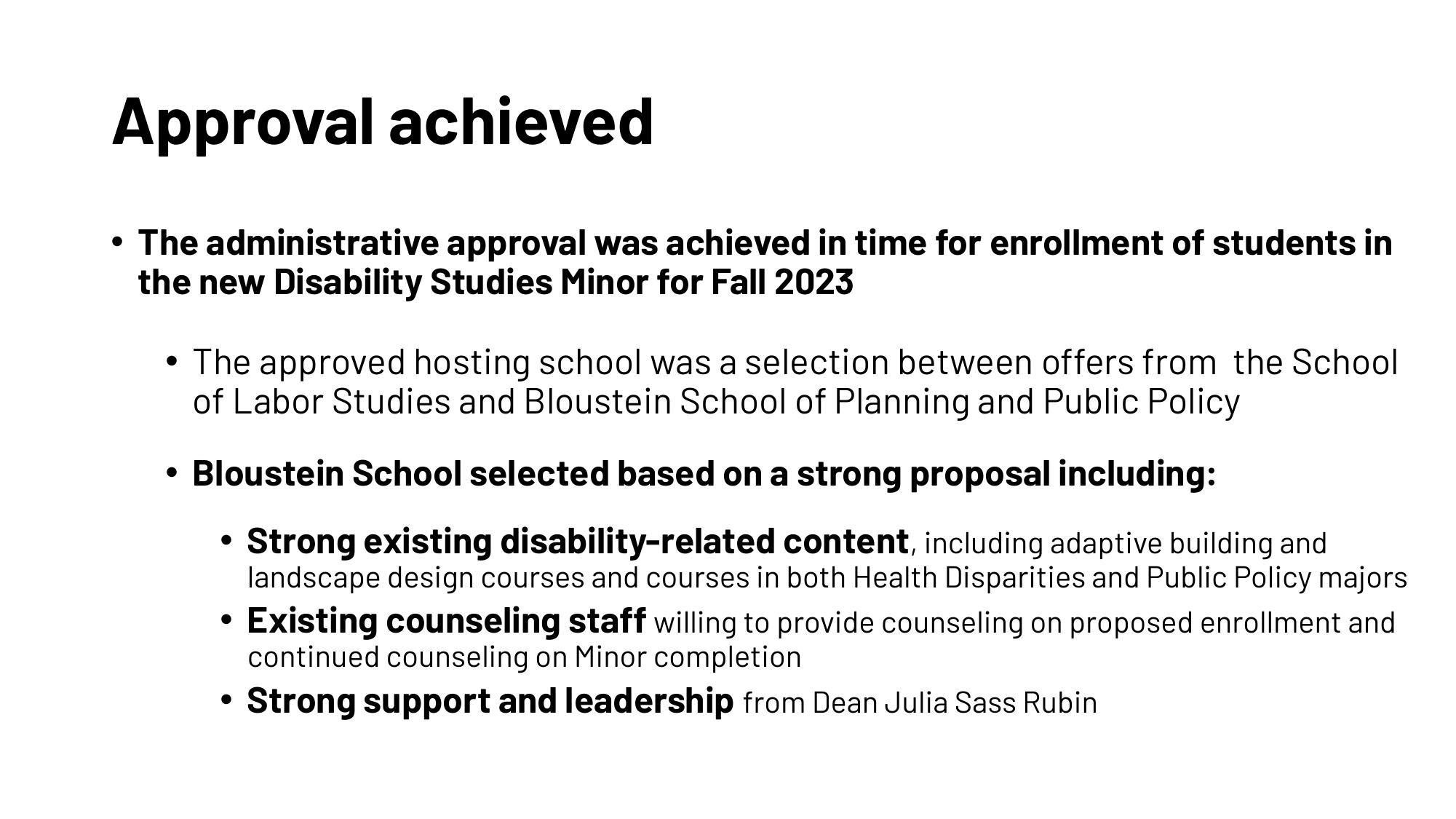

# Approval achieved
The administrative approval was achieved in time for enrollment of students in the new Disability Studies Minor for Fall 2023

The approved hosting school was a selection between offers from  the School of Labor Studies and Bloustein School of Planning and Public Policy

Bloustein School selected based on a strong proposal including:

Strong existing disability-related content, including adaptive building and landscape design courses and courses in both Health Disparities and Public Policy majors
Existing counseling staff willing to provide counseling on proposed enrollment and continued counseling on Minor completion
Strong support and leadership from Dean Julia Sass Rubin